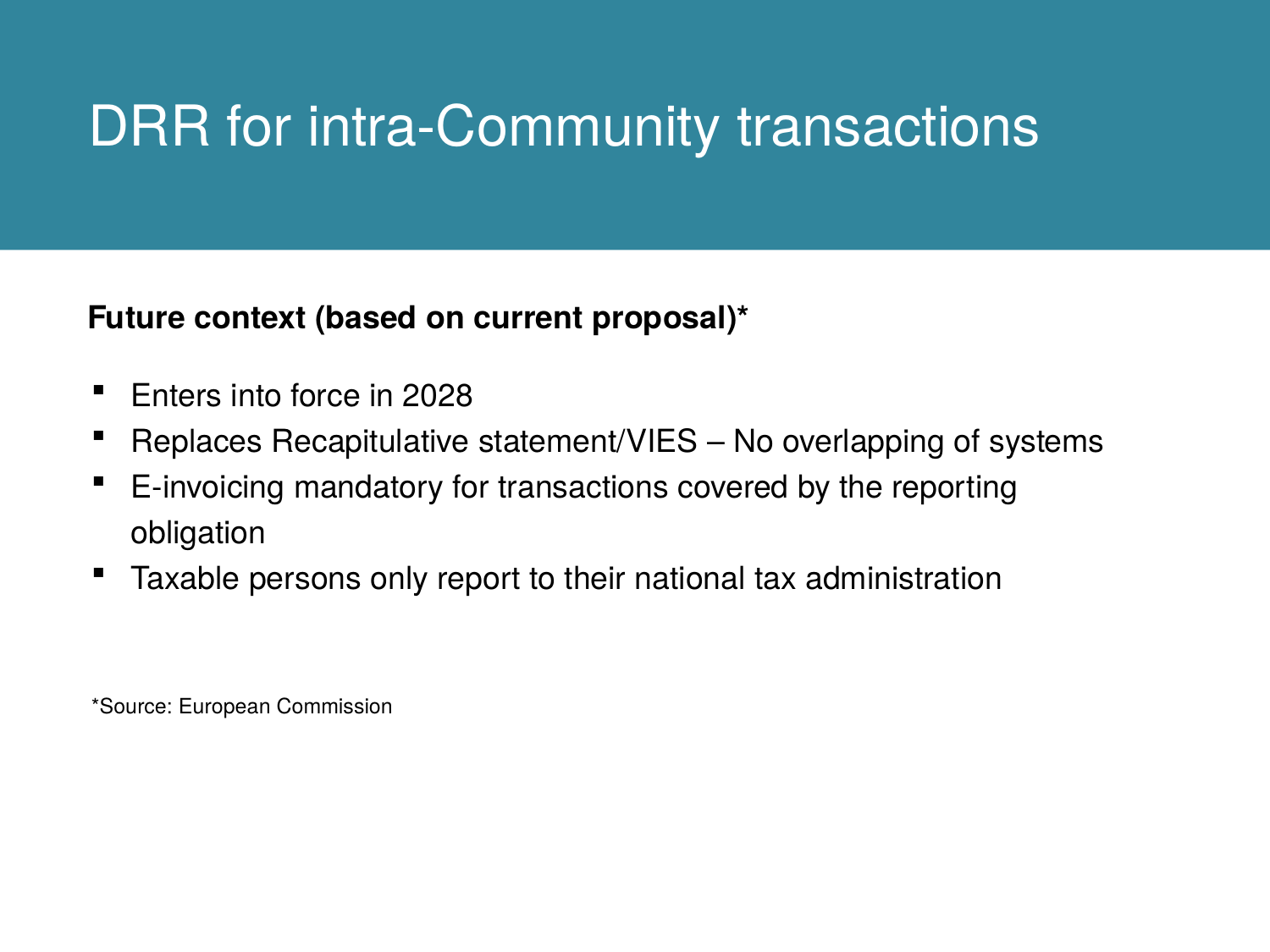

DRR for intra-Community transactions
Future context (based on current proposal)*
Enters into force in 2028
Replaces Recapitulative statement/VIES – No overlapping of systems
E-invoicing mandatory for transactions covered by the reporting obligation
Taxable persons only report to their national tax administration

*Source: European Commission